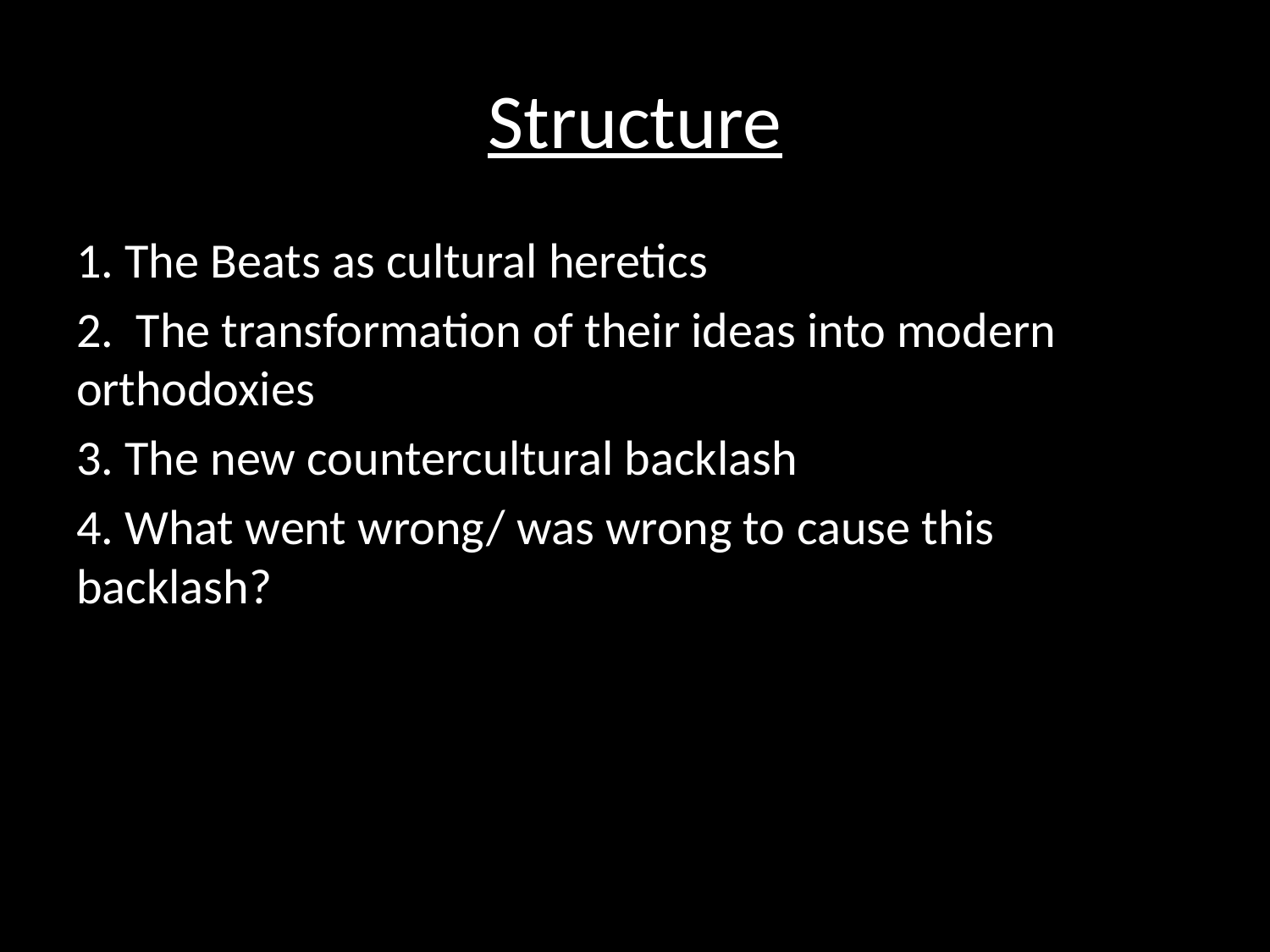

# Structure
1. The Beats as cultural heretics
2.  The transformation of their ideas into modern orthodoxies
3. The new countercultural backlash
4. What went wrong/ was wrong to cause this backlash?